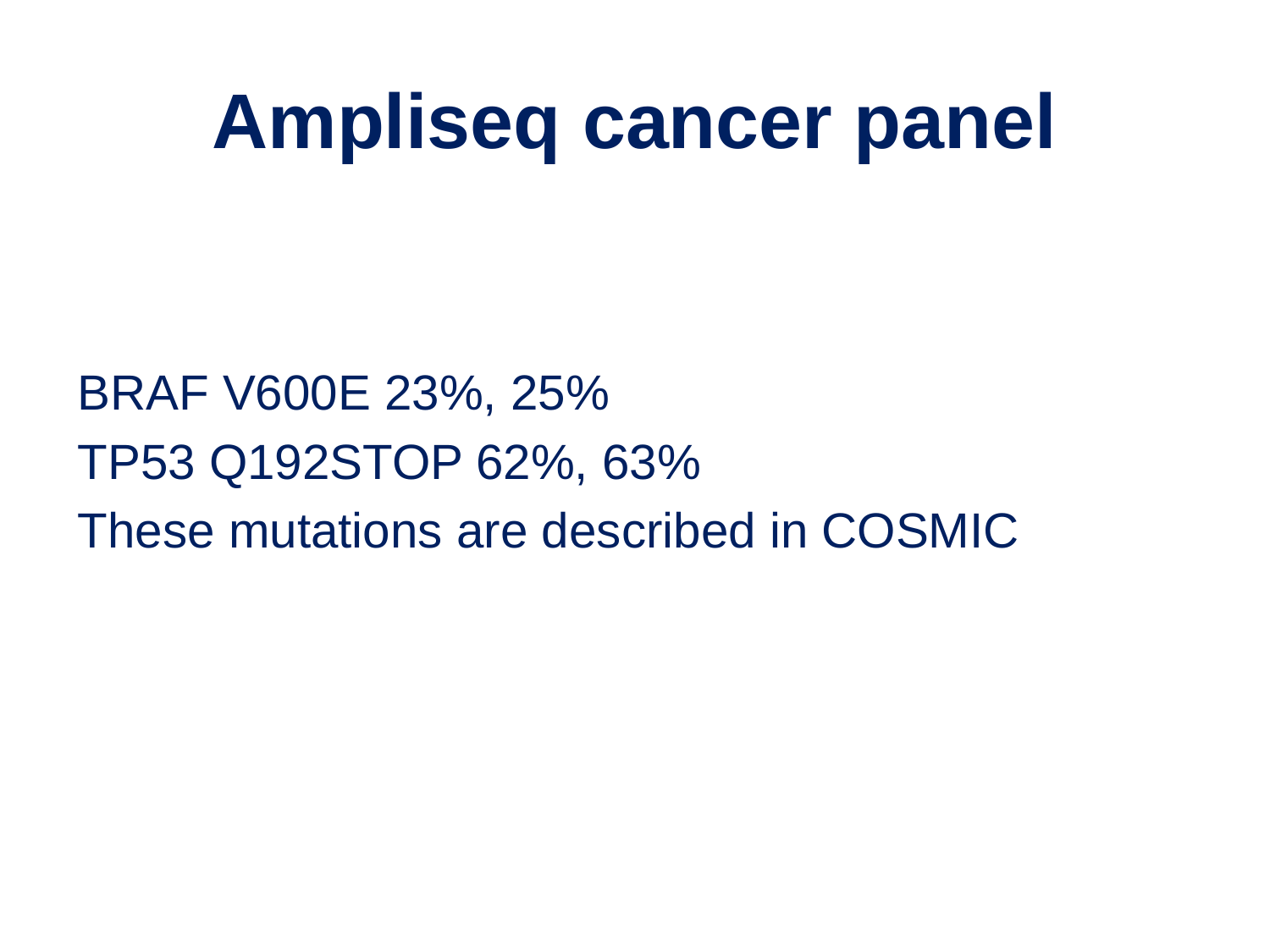

# Ampliseq cancer panel

BRAF V600E 23%, 25%
TP53 Q192STOP 62%, 63%
These mutations are described in COSMIC